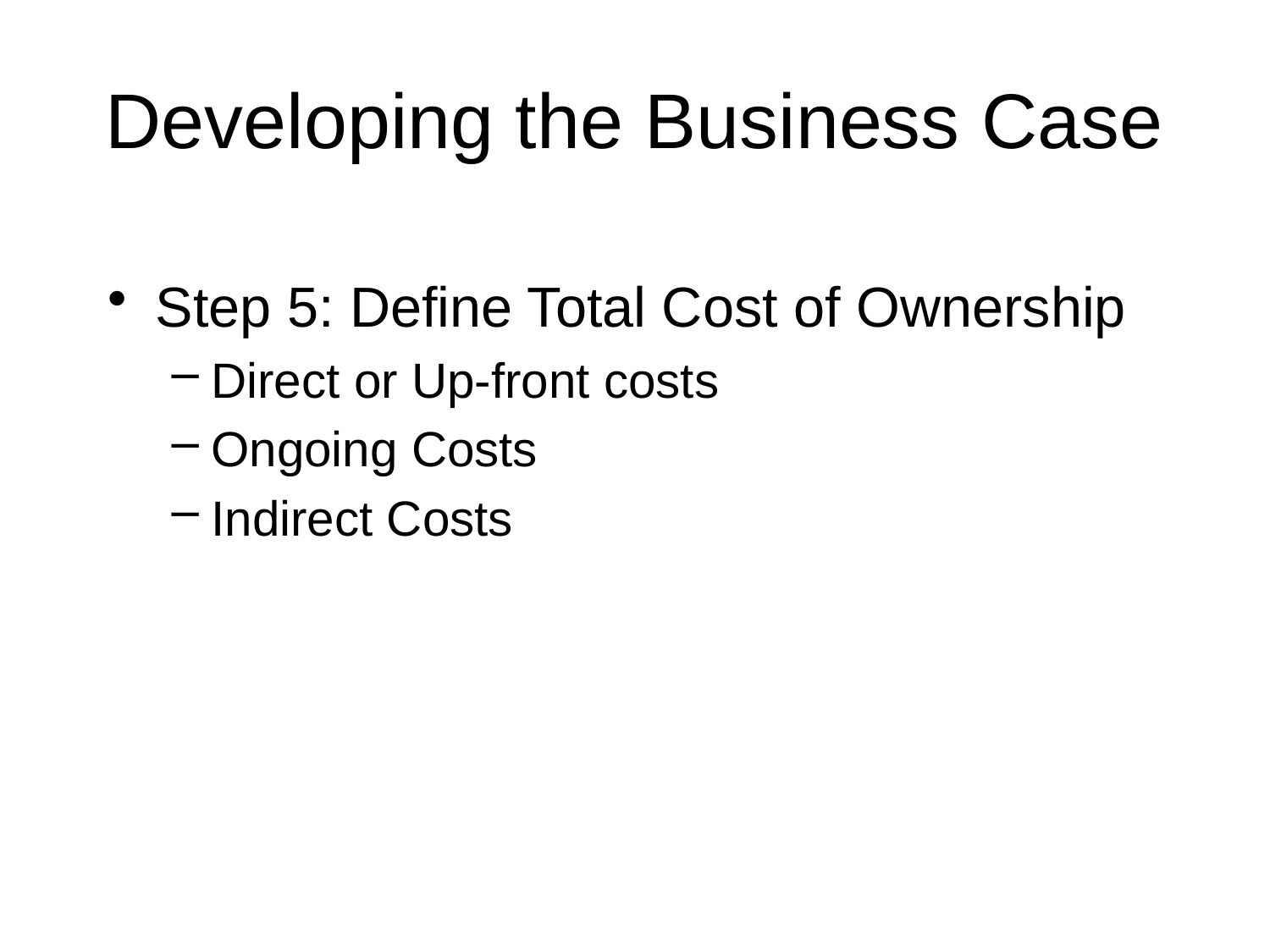

# Developing the Business Case
Step 5: Define Total Cost of Ownership
Direct or Up-front costs
Ongoing Costs
Indirect Costs